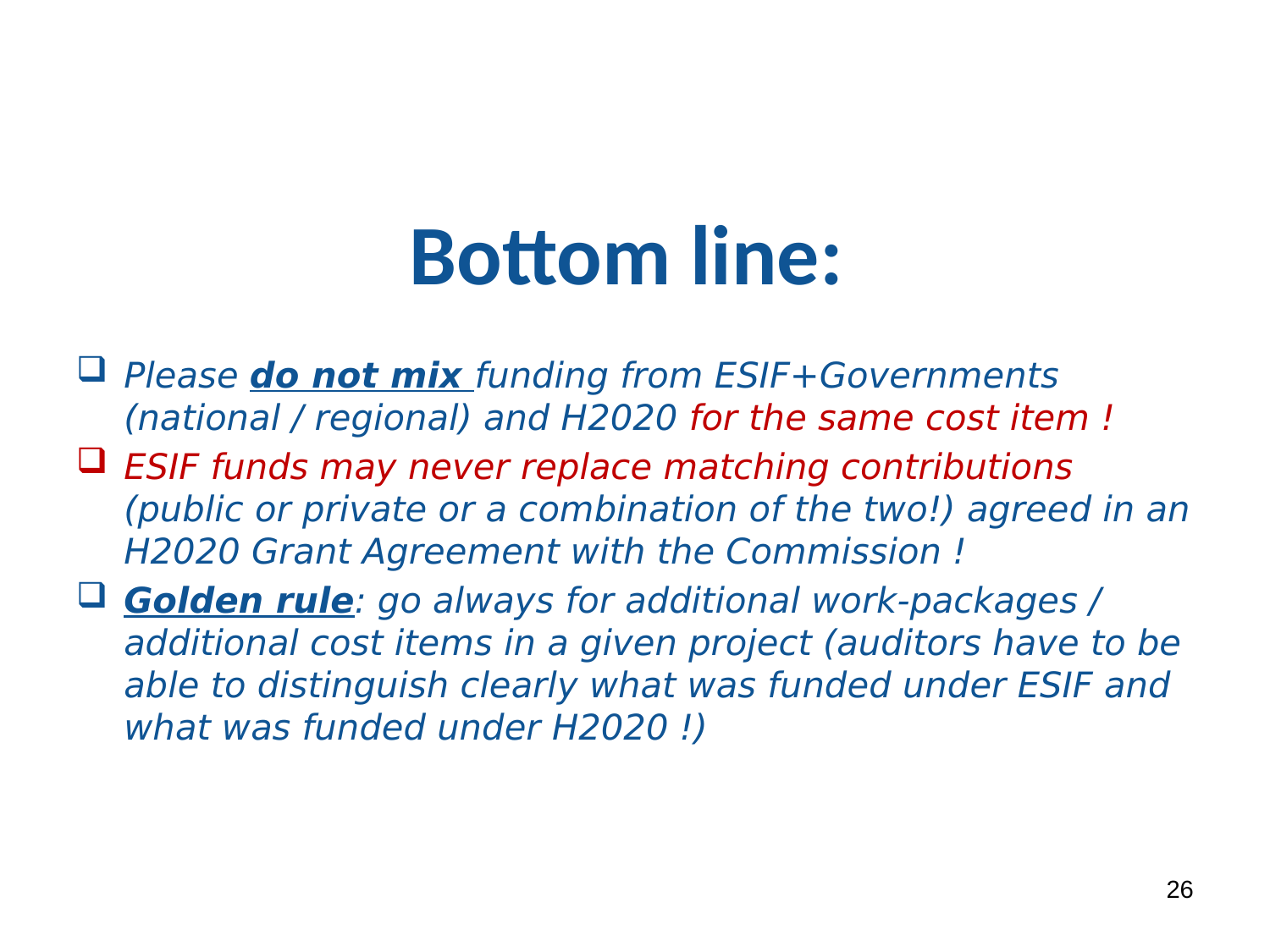

# Bottom line:
Please do not mix funding from ESIF+Governments (national / regional) and H2020 for the same cost item !
ESIF funds may never replace matching contributions (public or private or a combination of the two!) agreed in an H2020 Grant Agreement with the Commission !
Golden rule: go always for additional work-packages / additional cost items in a given project (auditors have to be able to distinguish clearly what was funded under ESIF and what was funded under H2020 !)
26